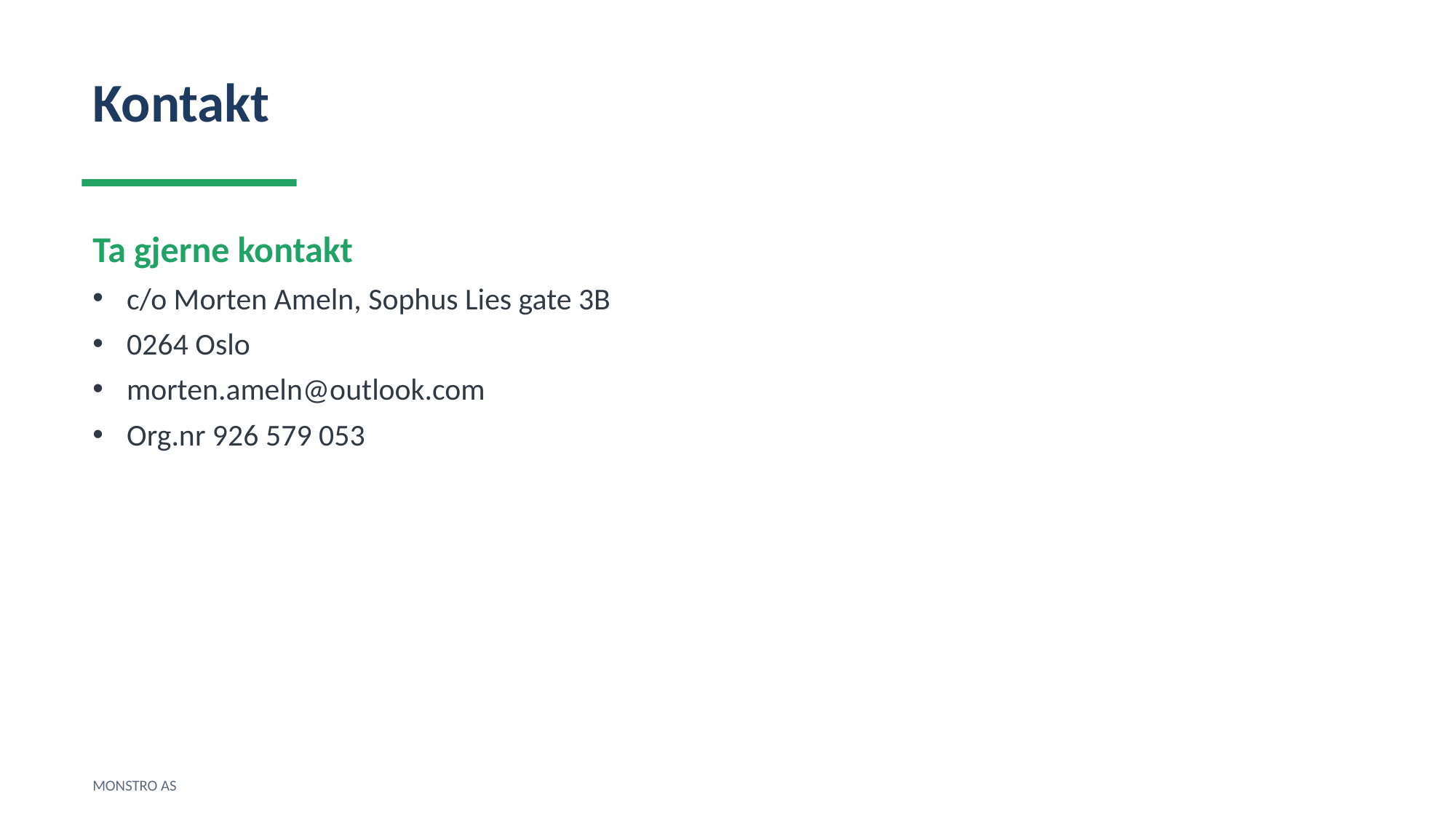

Kontakt

Ta gjerne kontakt
c/o Morten Ameln, Sophus Lies gate 3B
0264 Oslo
morten.ameln@outlook.com
Org.nr 926 579 053
MONSTRO AS